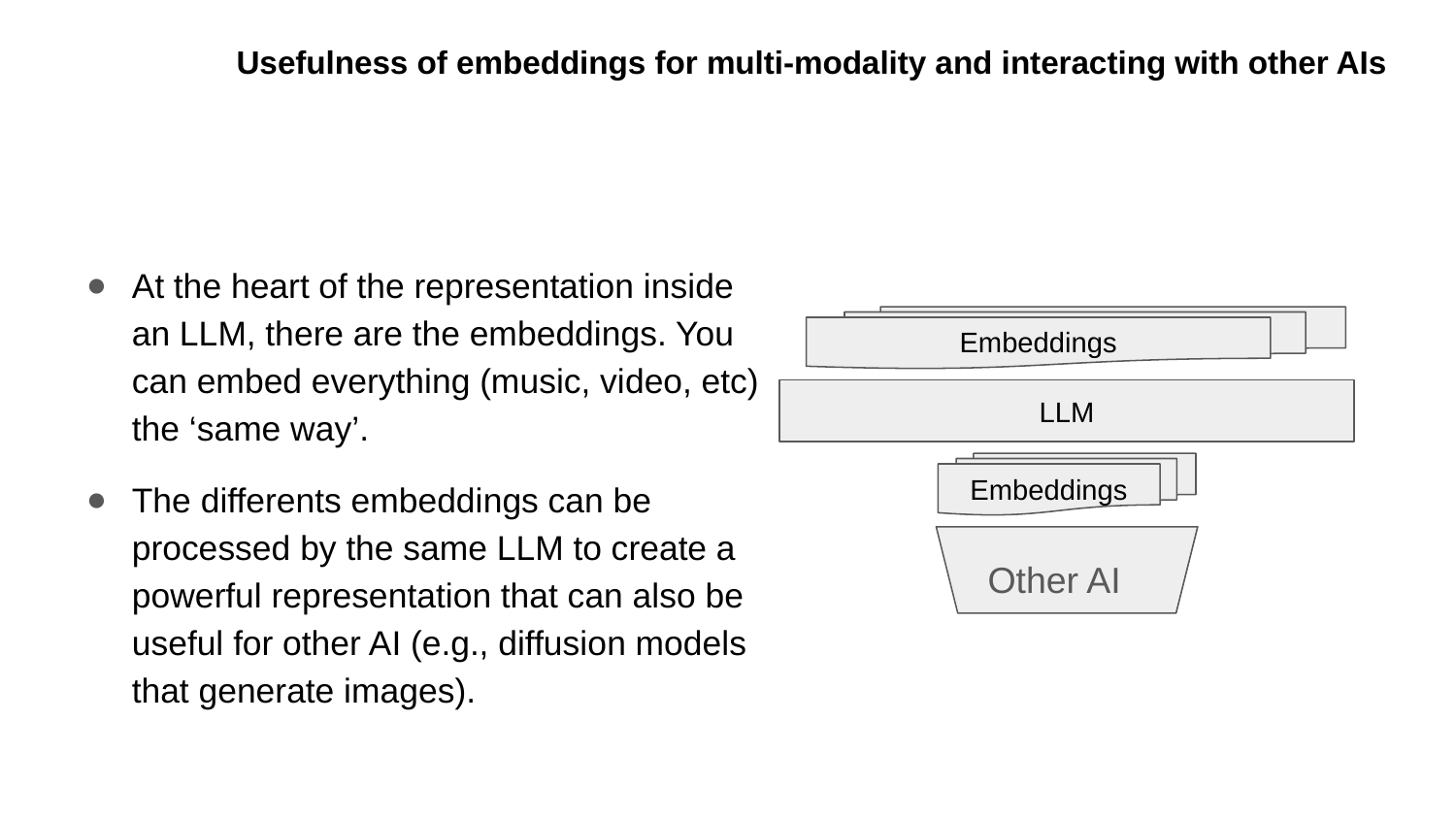

# Usefulness of embeddings for multi-modality and interacting with other AIs
At the heart of the representation inside an LLM, there are the embeddings. You can embed everything (music, video, etc) the ‘same way’.
The differents embeddings can be processed by the same LLM to create a powerful representation that can also be useful for other AI (e.g., diffusion models that generate images).
Embeddings
LLM
Embeddings

Other AI